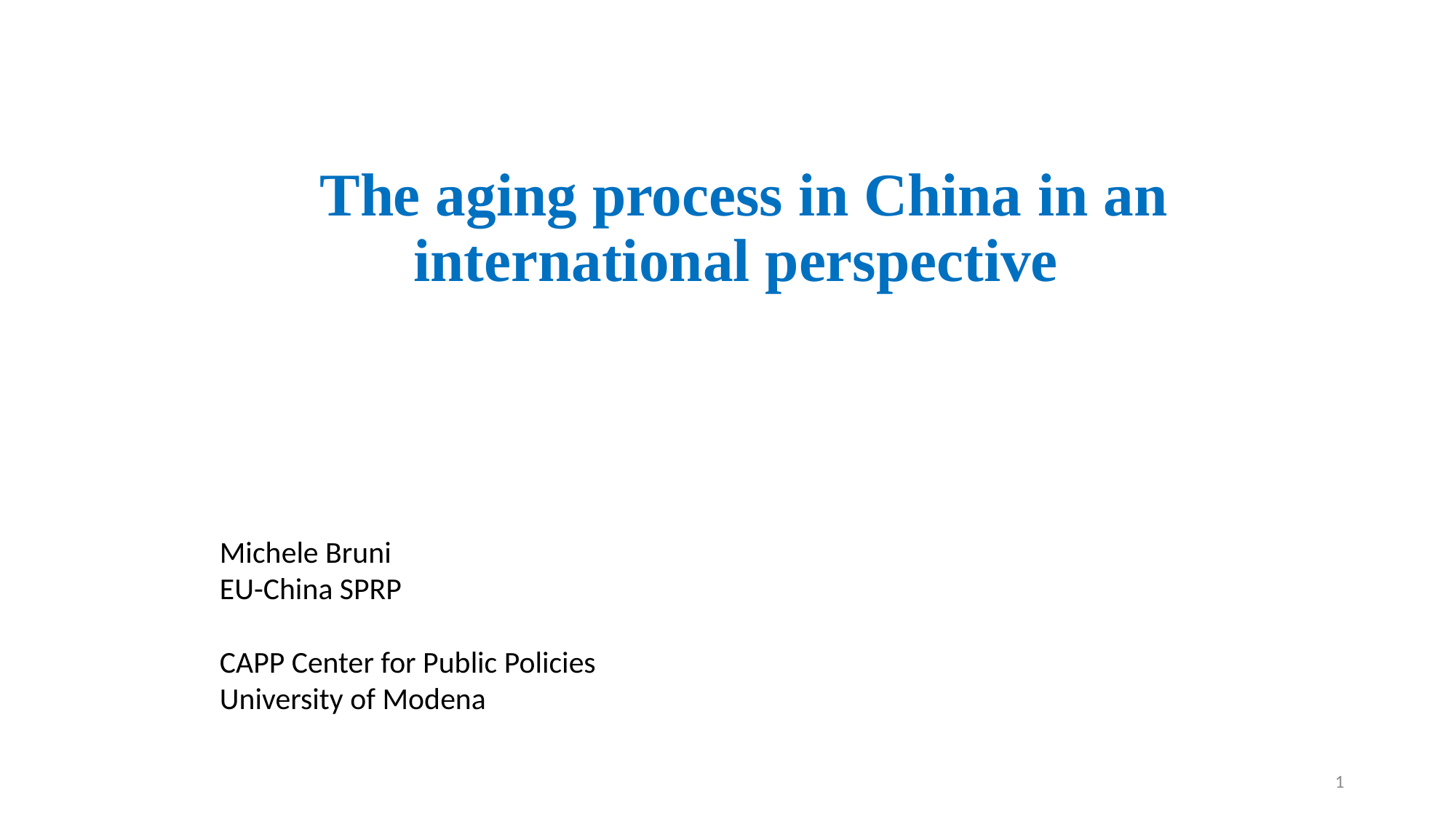

# The aging process in China in an international perspective

Michele Bruni
EU-China SPRP

CAPP Center for Public Policies
University of Modena
1